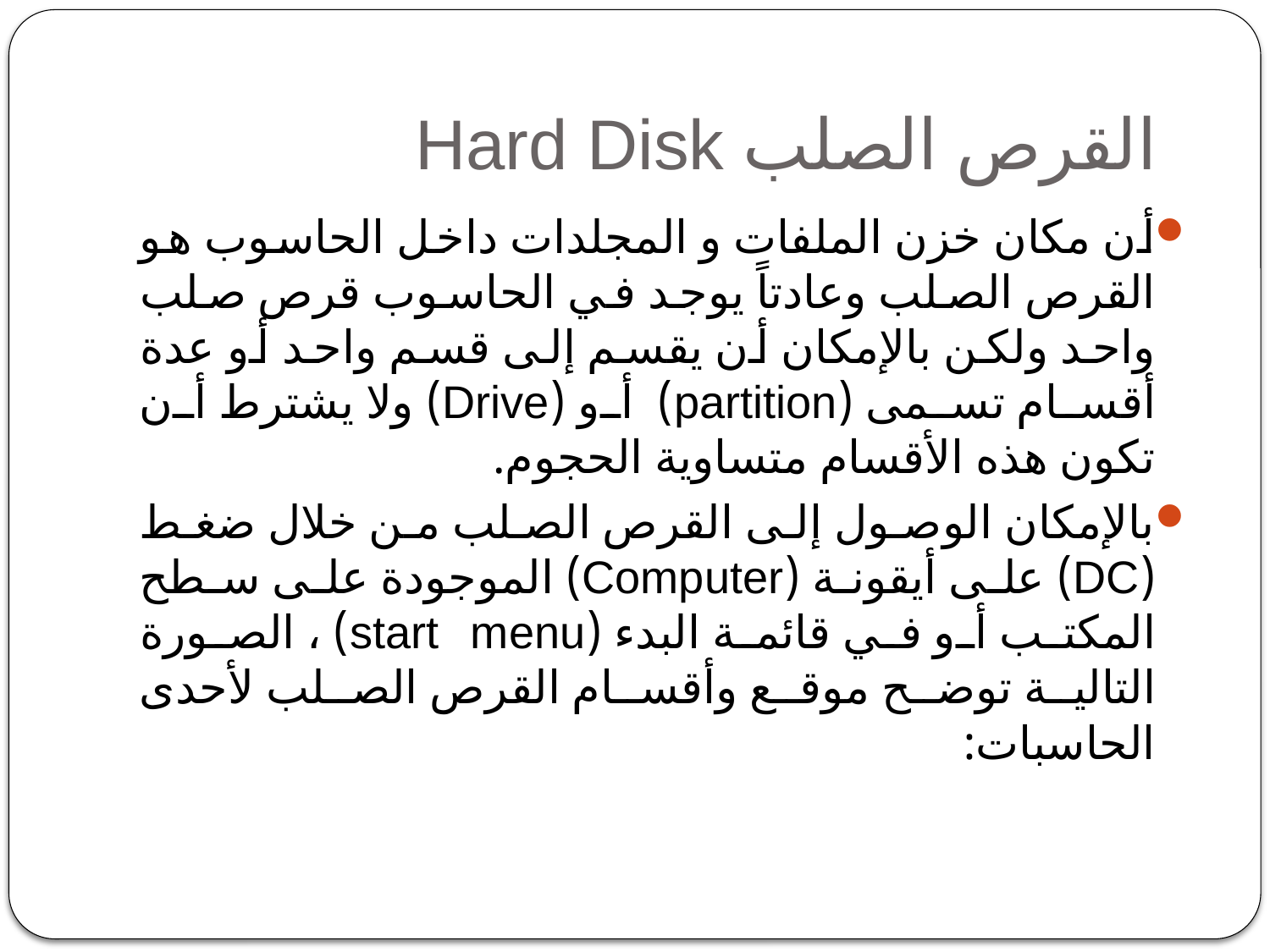

# القرص الصلب Hard Disk
أن مكان خزن الملفات و المجلدات داخل الحاسوب هو القرص الصلب وعادتاً يوجد في الحاسوب قرص صلب واحد ولكن بالإمكان أن يقسم إلى قسم واحد أو عدة أقسام تسمى (partition)  أو (Drive) ولا يشترط أن تكون هذه الأقسام متساوية الحجوم.
بالإمكان الوصول إلى القرص الصلب من خلال ضغط (DC) على أيقونة (Computer) الموجودة على سطح المكتب أو في قائمة البدء (start menu) ، الصورة التالية توضح موقع وأقسام القرص الصلب لأحدى الحاسبات: